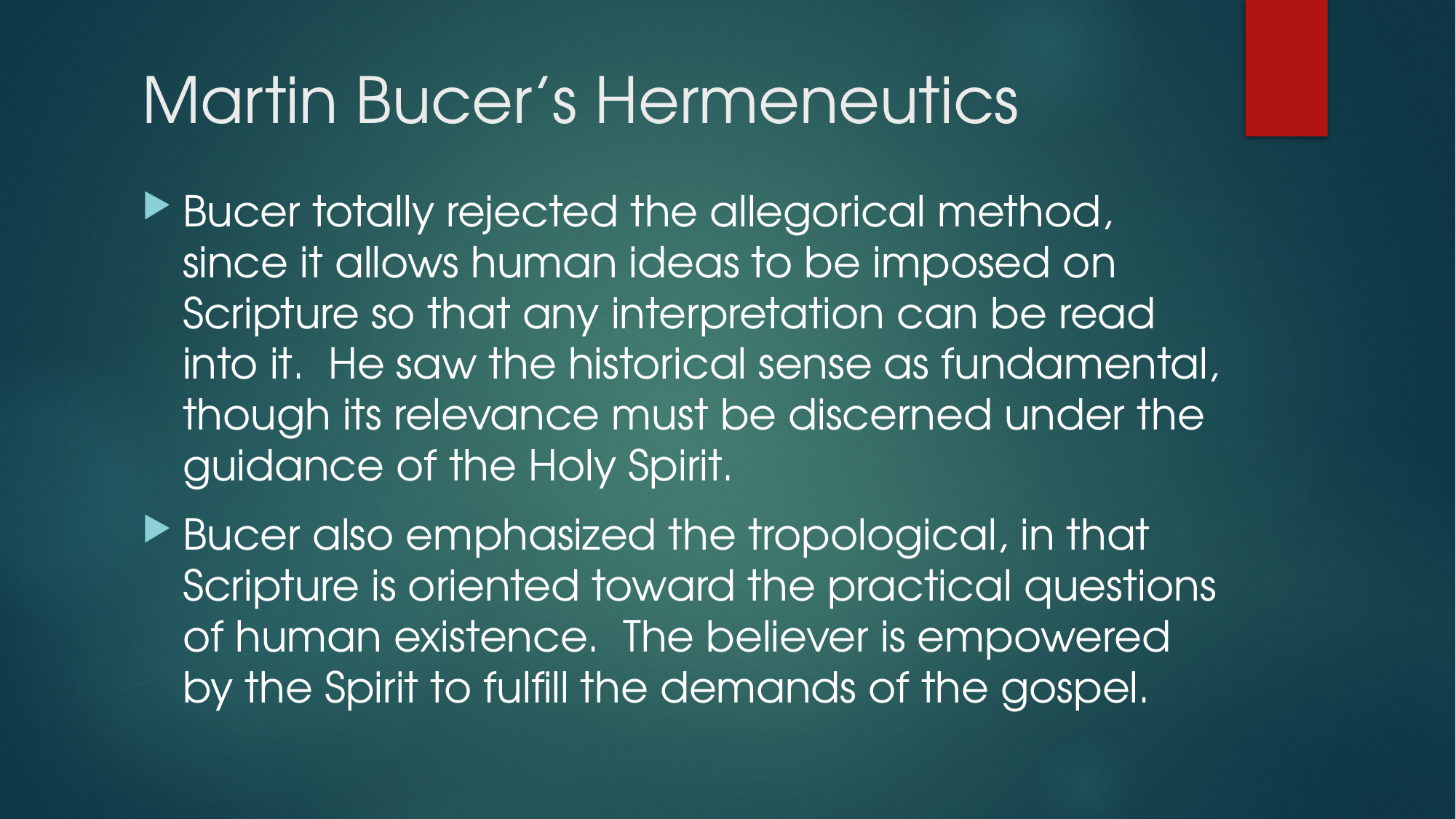

# Martin Bucer’s Hermeneutics
Bucer totally rejected the allegorical method, since it allows human ideas to be imposed on Scripture so that any interpretation can be read into it.  He saw the historical sense as fundamental, though its relevance must be discerned under the guidance of the Holy Spirit.
Bucer also emphasized the tropological, in that Scripture is oriented toward the practical questions of human existence.  The believer is empowered by the Spirit to fulfill the demands of the gospel.